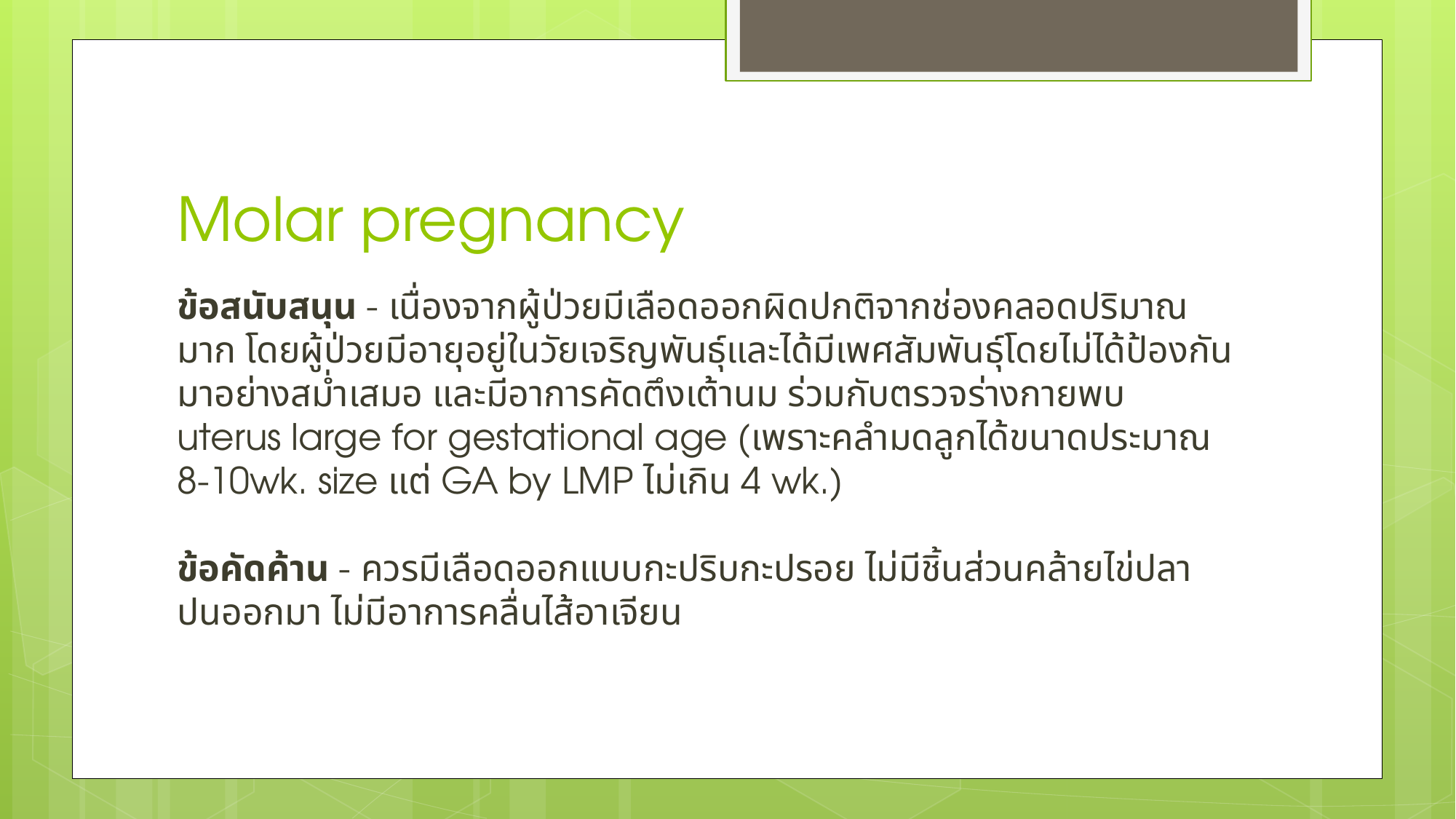

# Molar pregnancy
ข้อสนับสนุน - เนื่องจากผู้ป่วยมีเลือดออกผิดปกติจากช่องคลอดปริมาณมาก โดยผู้ป่วยมีอายุอยู่ในวัยเจริญพันธุ์และได้มีเพศสัมพันธุ์โดยไม่ได้ป้องกันมาอย่างสม่ำเสมอ และมีอาการคัดตึงเต้านม ร่วมกับตรวจร่างกายพบ uterus large for gestational age (เพราะคลำมดลูกได้ขนาดประมาณ 8-10wk. size แต่ GA by LMP ไม่เกิน 4 wk.)

ข้อคัดค้าน - ควรมีเลือดออกแบบกะปริบกะปรอย ไม่มีชิ้นส่วนคล้ายไข่ปลาปนออกมา ไม่มีอาการคลื่นไส้อาเจียน